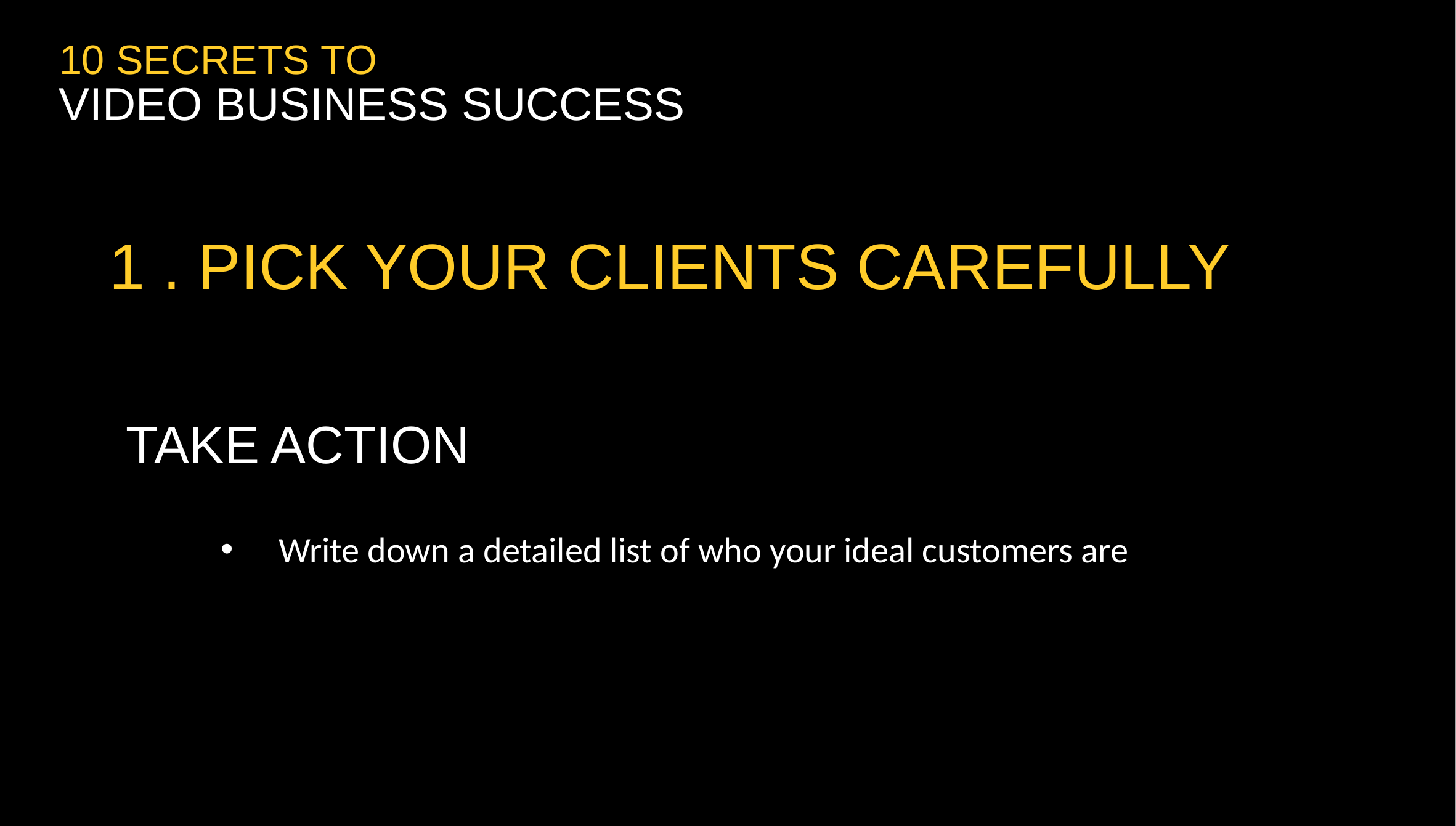

10 SECRETS TO
VIDEO BUSINESS SUCCESS
1 . PICK YOUR CLIENTS CAREFULLY
TAKE ACTION
Write down a detailed list of who your ideal customers are